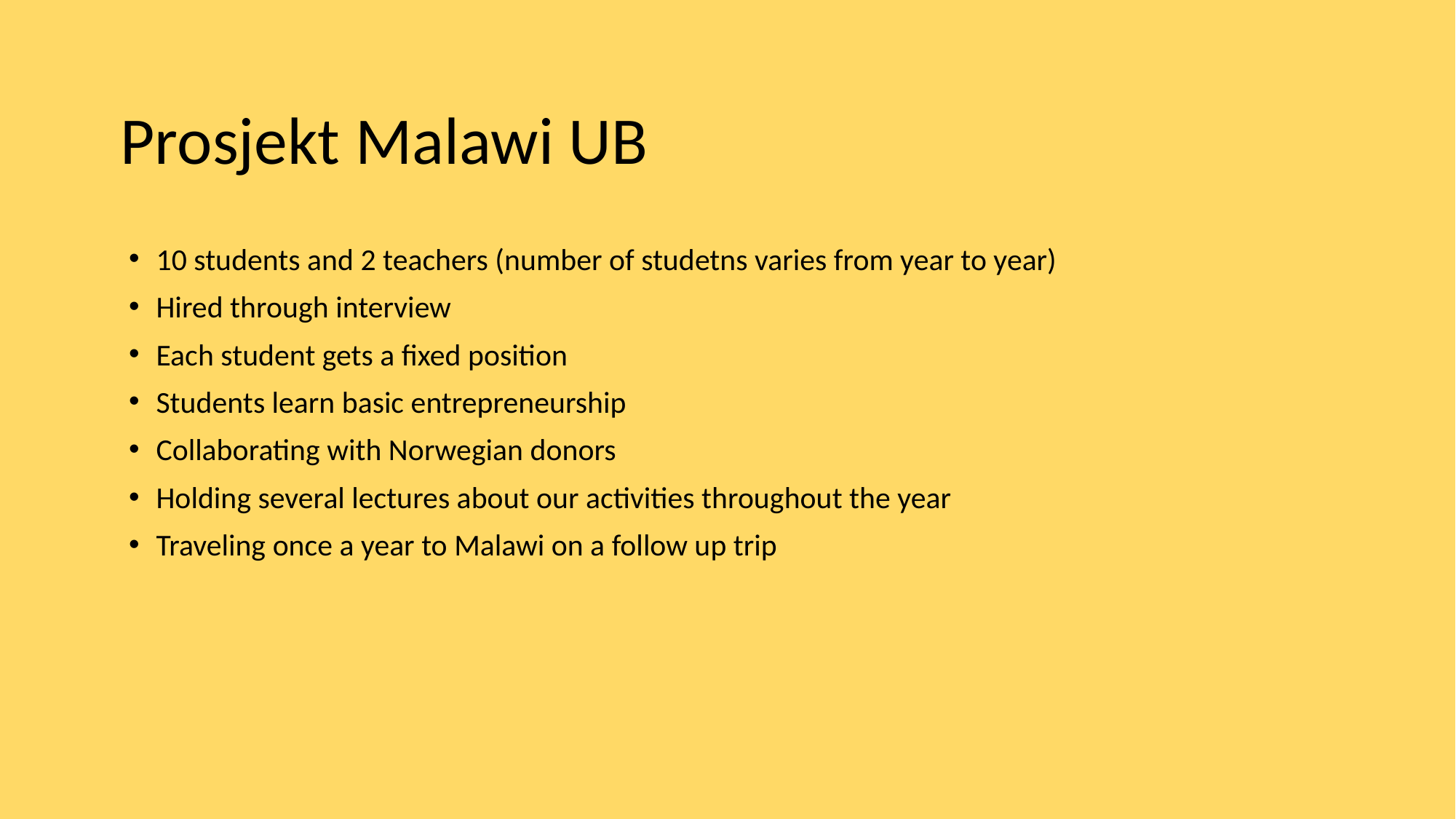

# Prosjekt Malawi UB
10 students and 2 teachers (number of studetns varies from year to year)
Hired through interview
Each student gets a fixed position
Students learn basic entrepreneurship
Collaborating with Norwegian donors
Holding several lectures about our activities throughout the year
Traveling once a year to Malawi on a follow up trip